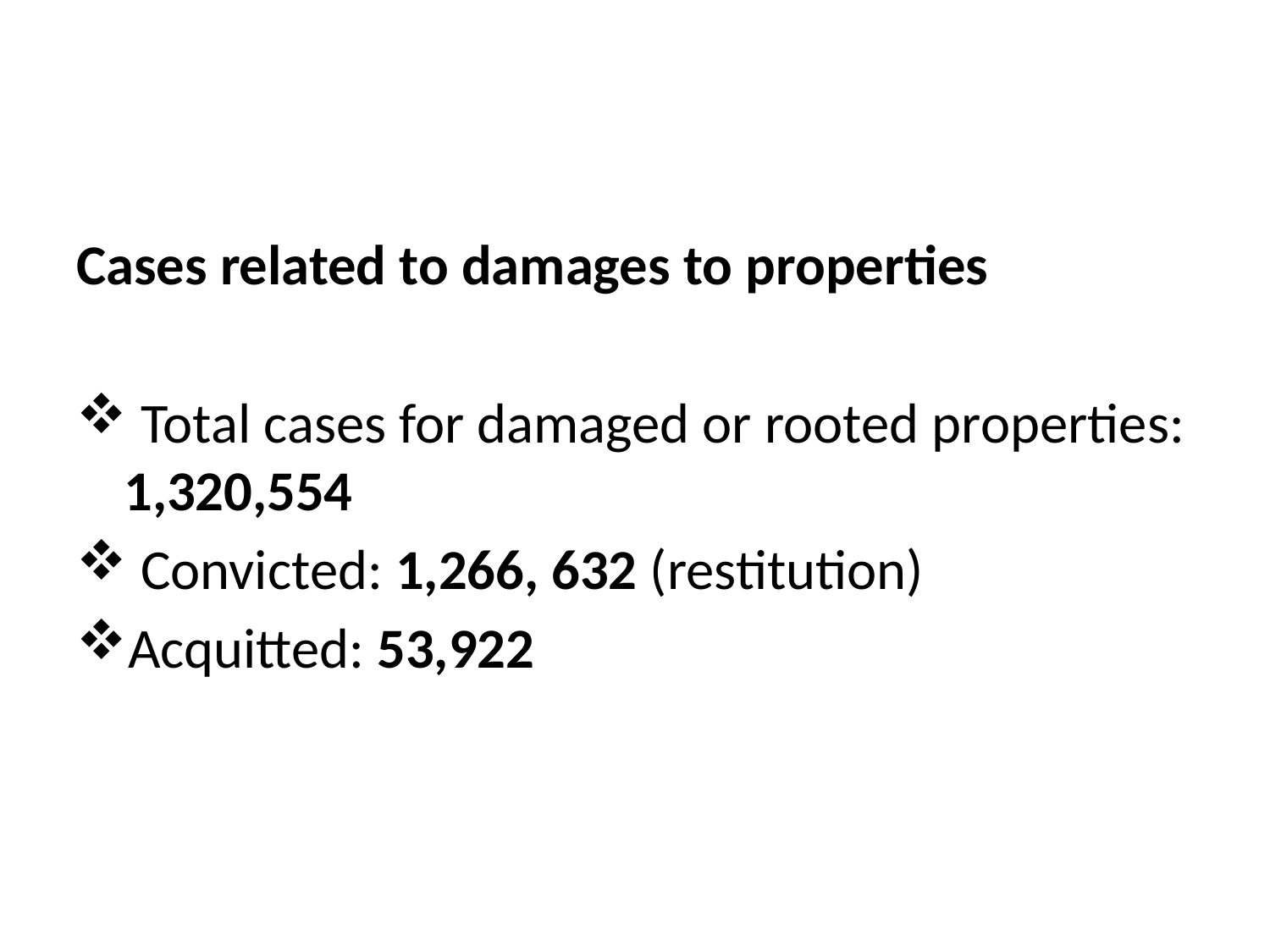

#
Cases related to damages to properties

 Total cases for damaged or rooted properties: 1,320,554
 Convicted: 1,266, 632 (restitution)
Acquitted: 53,922